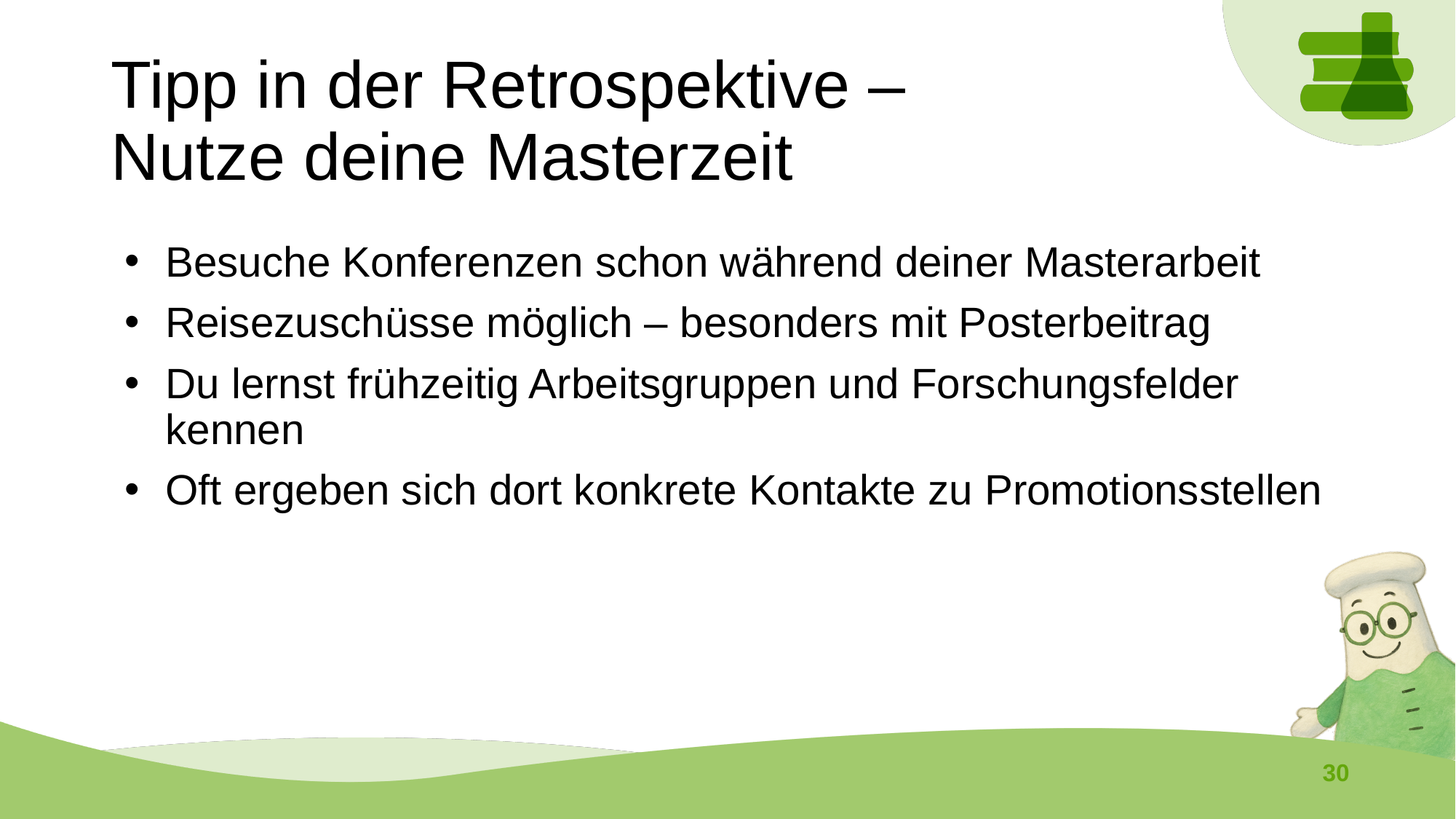

# Tipp in der Retrospektive – Nutze deine Masterzeit
Besuche Konferenzen schon während deiner Masterarbeit
Reisezuschüsse möglich – besonders mit Posterbeitrag
Du lernst frühzeitig Arbeitsgruppen und Forschungsfelder kennen
Oft ergeben sich dort konkrete Kontakte zu Promotionsstellen